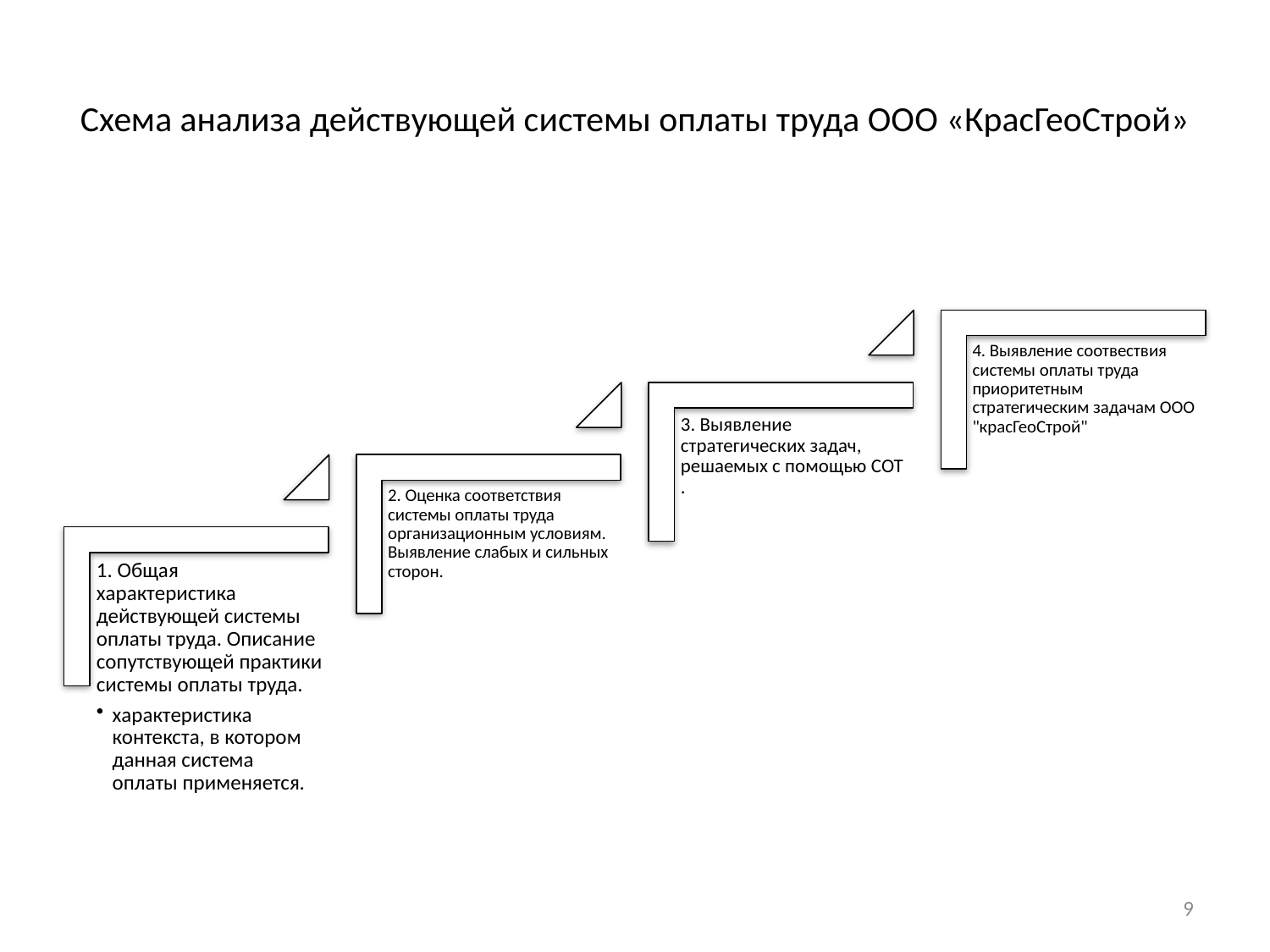

# Схема анализа действующей системы оплаты труда ООО «КрасГеоСтрой»
1. Общая характеристика действующей системы оплаты труда. Описание сопутствующей практики системы оплаты труда.
характеристика контекста, в котором данная система оплаты применяется.
2. Оценка соответствия системы оплаты труда организационным условиям. Выявление слабых и сильных сторон.
3. Выявление стратегических задач, решаемых с помощью СОТ .
4. Выявление соотвествия системы оплаты труда приоритетным стратегическим задачам ООО "красГеоСтрой"

9